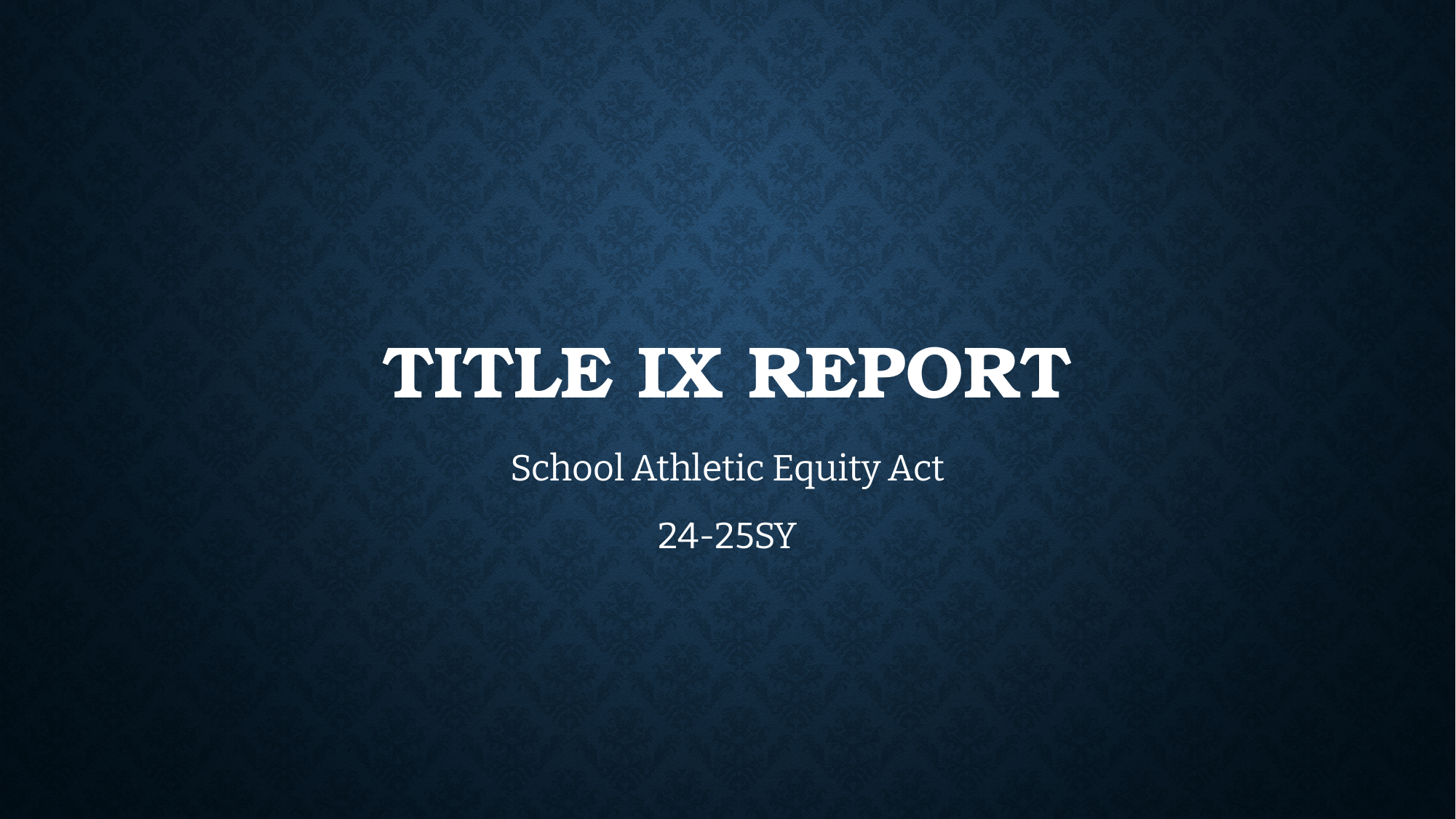

# Title ix report
School Athletic Equity Act
24-25SY